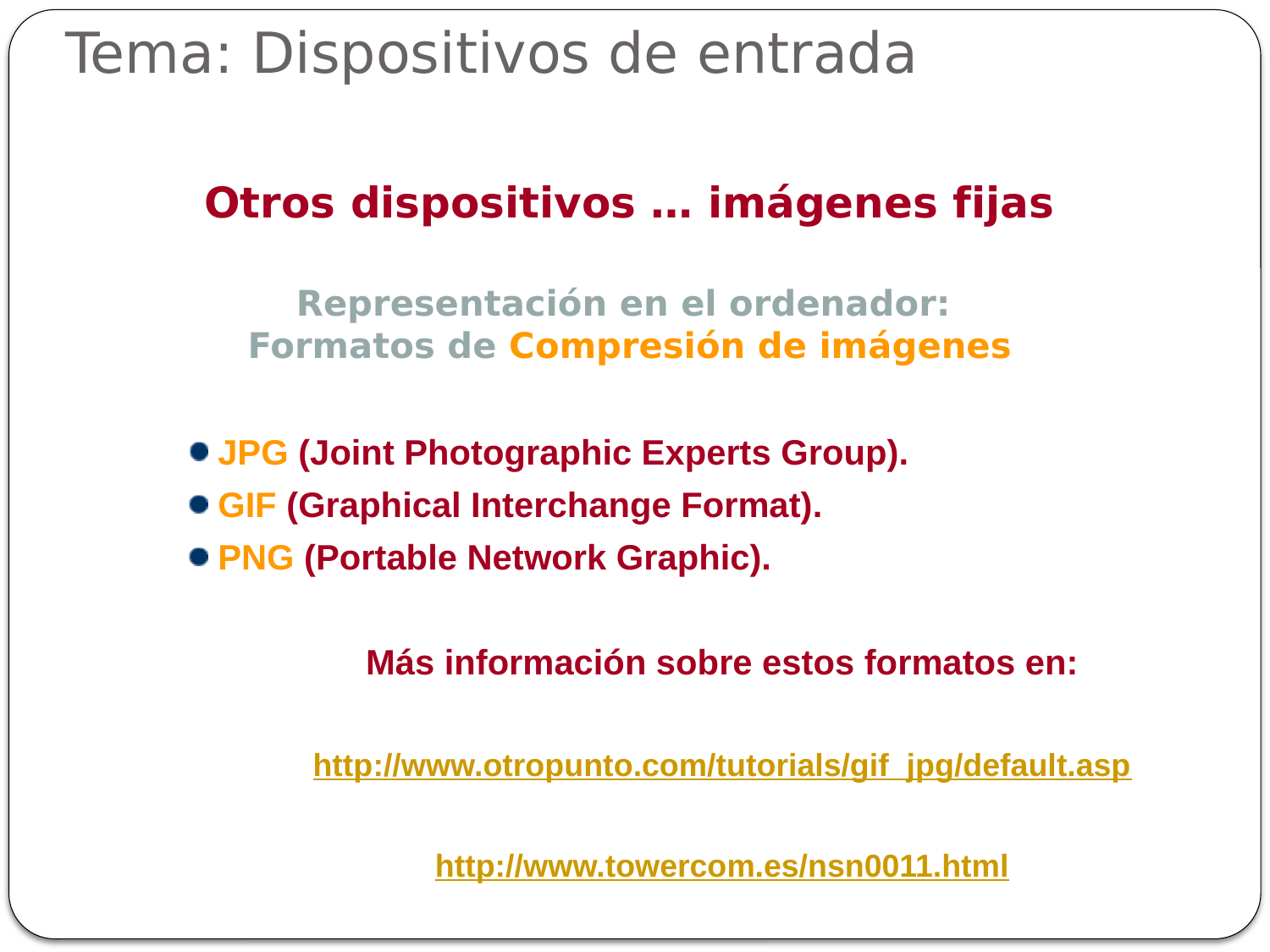

Tema: Dispositivos de entrada
Otros dispositivos … imágenes fijas
Representación en el ordenador:
Formatos de Compresión de imágenes
 JPG (Joint Photographic Experts Group).
 GIF (Graphical Interchange Format).
 PNG (Portable Network Graphic).

Más información sobre estos formatos en:

http://www.otropunto.com/tutorials/gif_jpg/default.asp

http://www.towercom.es/nsn0011.html